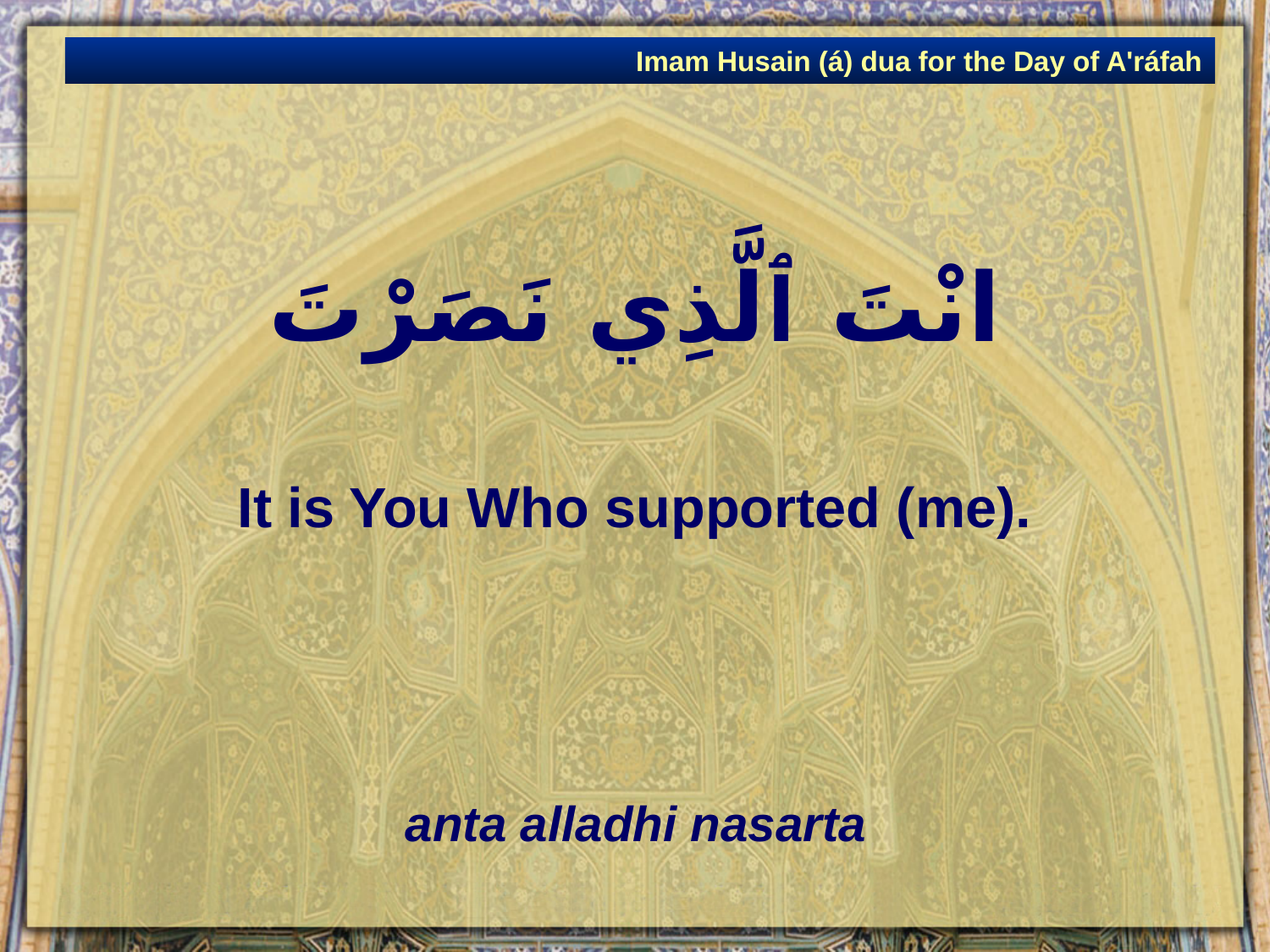

Imam Husain (á) dua for the Day of A'ráfah
# انْتَ ٱلَّذِي نَصَرْتَ
It is You Who supported (me).
anta alladhi nasarta